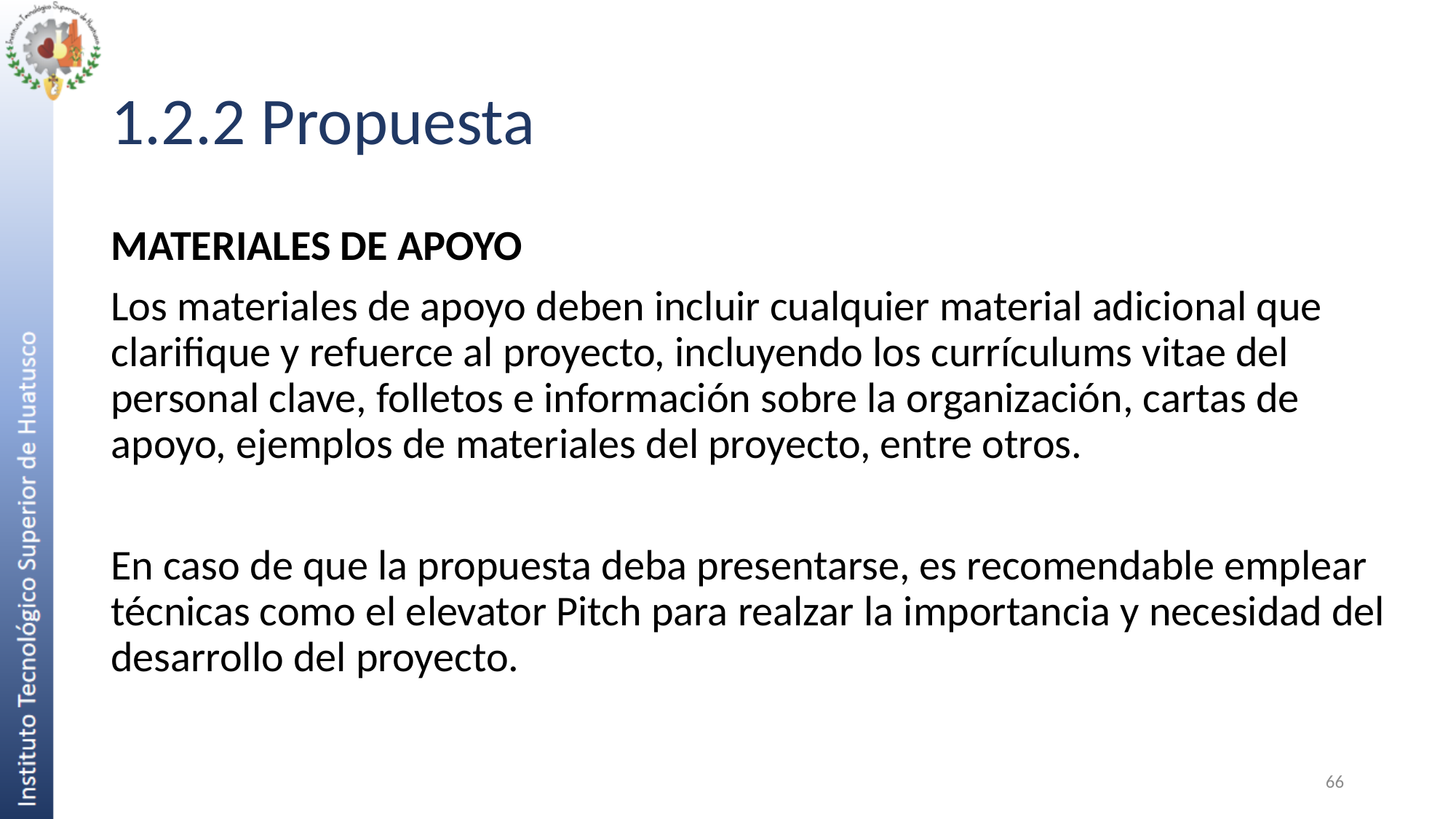

# 1.2.2 Propuesta
MATERIALES DE APOYO
Los materiales de apoyo deben incluir cualquier material adicional que clarifique y refuerce al proyecto, incluyendo los currículums vitae del personal clave, folletos e información sobre la organización, cartas de apoyo, ejemplos de materiales del proyecto, entre otros.

En caso de que la propuesta deba presentarse, es recomendable emplear técnicas como el elevator Pitch para realzar la importancia y necesidad del desarrollo del proyecto.
66